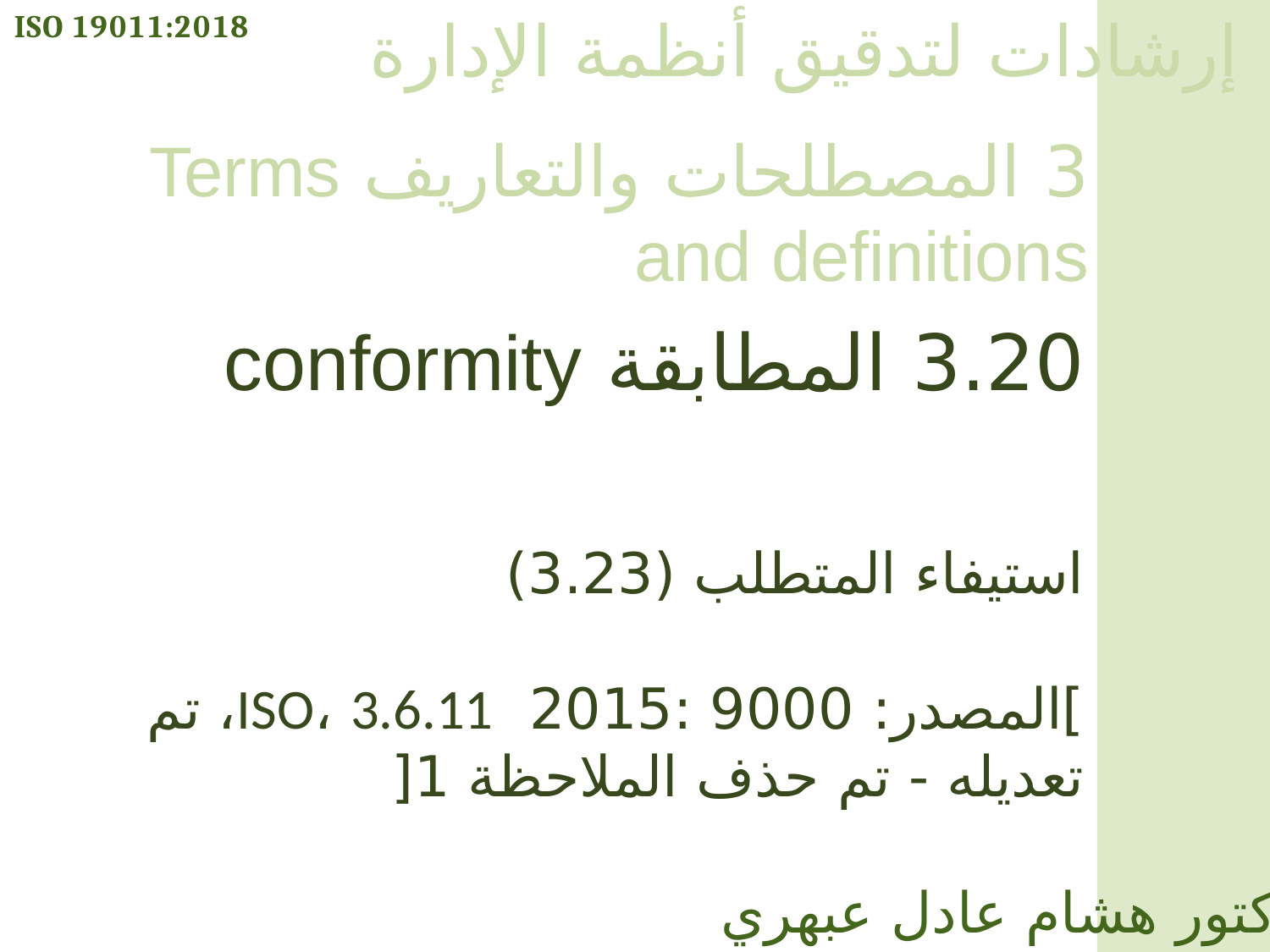

ISO 19011:2018
إرشادات لتدقيق أنظمة الإدارة

3 المصطلحات والتعاريف Terms and definitions
3.20 المطابقة conformity

استيفاء المتطلب (3.23)

]المصدر: 9000 :2015  ISO، 3.6.11، تم تعديله - تم حذف الملاحظة 1[
الدكتور هشام عادل عبهري